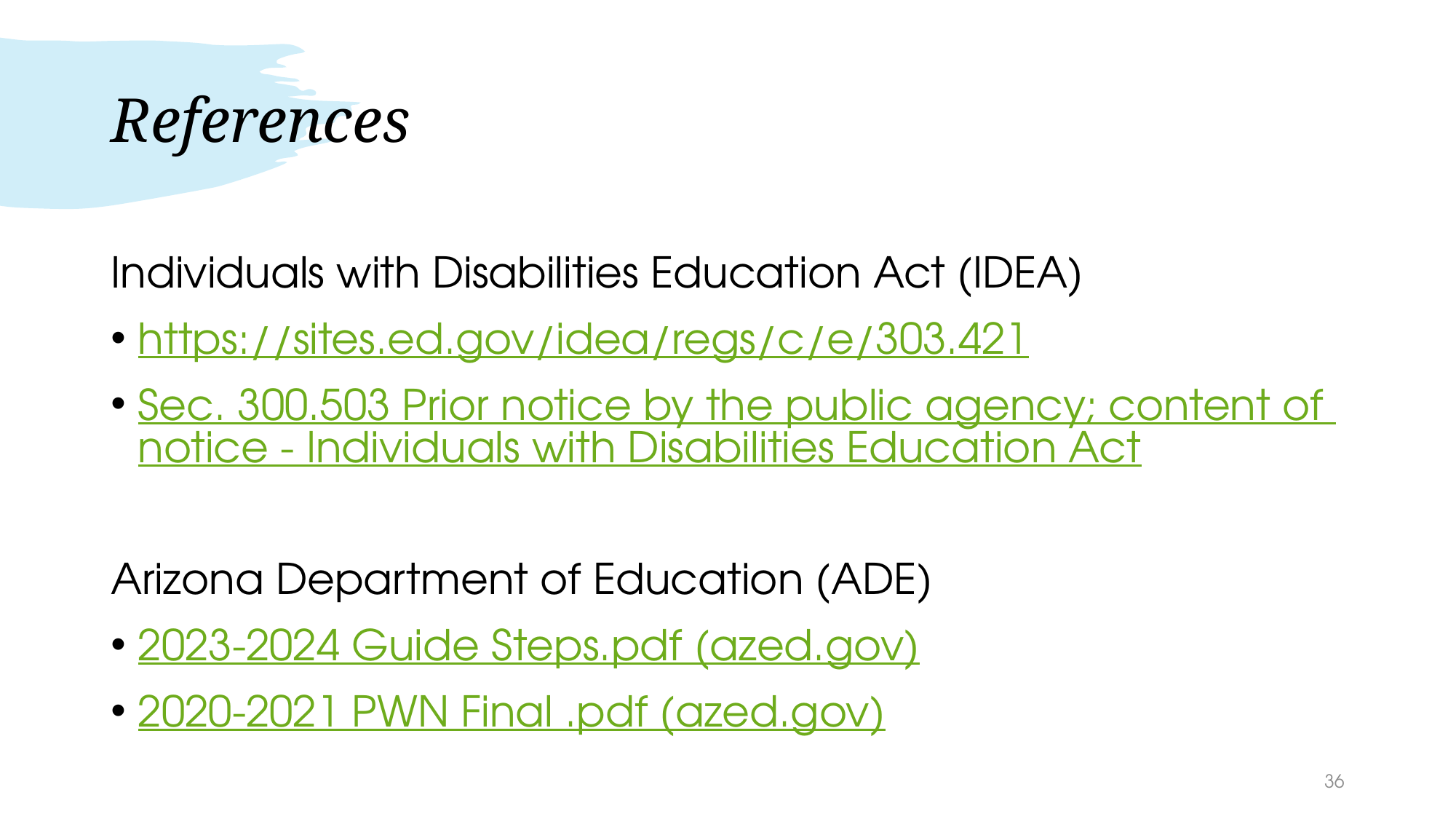

# References
Individuals with Disabilities Education Act (IDEA)
https://sites.ed.gov/idea/regs/c/e/303.421
Sec. 300.503 Prior notice by the public agency; content of notice - Individuals with Disabilities Education Act

Arizona Department of Education (ADE)
2023-2024 Guide Steps.pdf (azed.gov)
2020-2021 PWN Final .pdf (azed.gov)
36